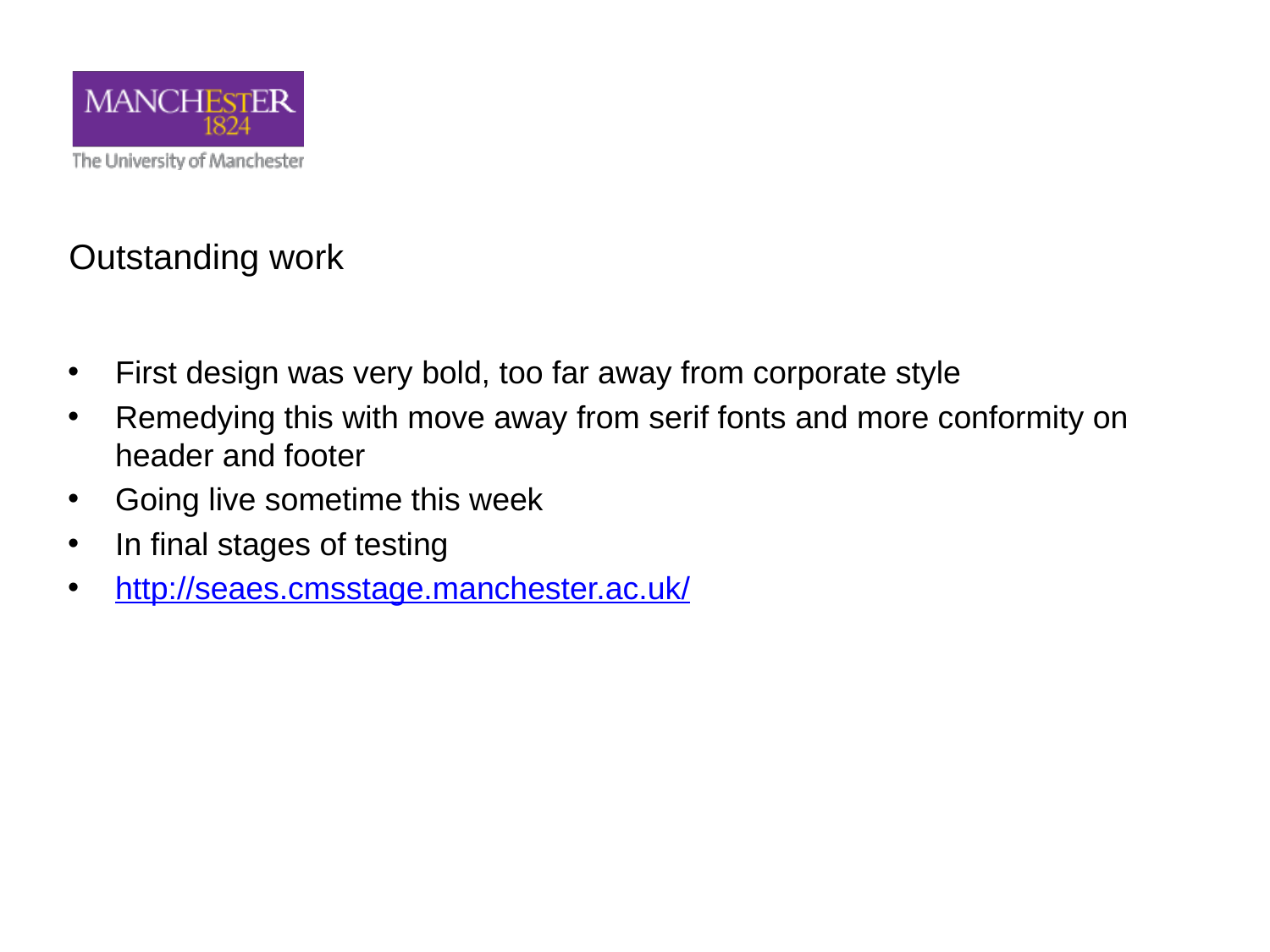

# Outstanding work
First design was very bold, too far away from corporate style
Remedying this with move away from serif fonts and more conformity on header and footer
Going live sometime this week
In final stages of testing
http://seaes.cmsstage.manchester.ac.uk/